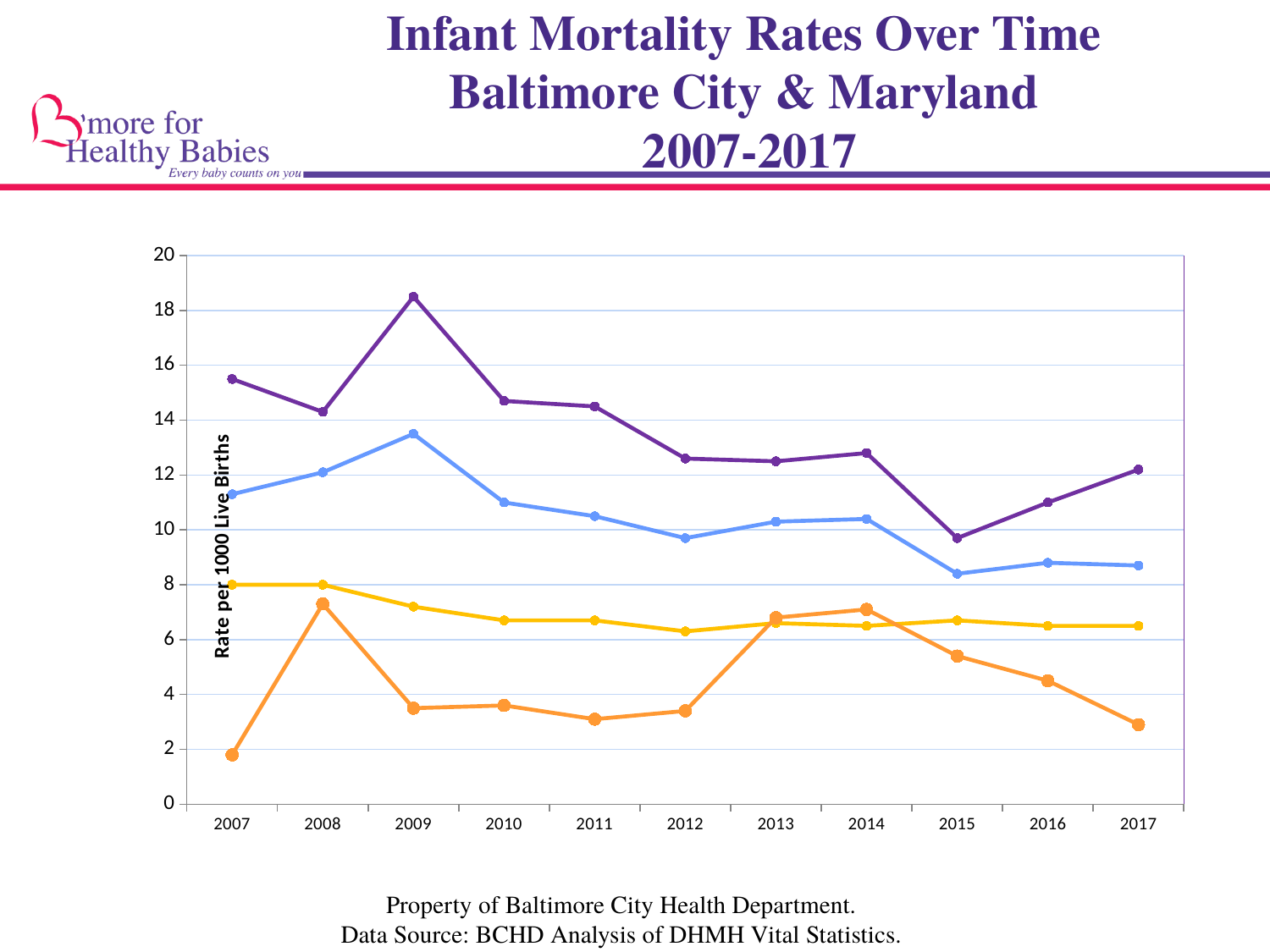

# Infant Mortality Rates Over Time Baltimore City & Maryland 2007-2017

### Chart

| Category | Maryland-Overall | Baltimore City-White | Baltimore City-Black | Baltimore City-Overall |
|---|---|---|---|---|
| 2007 | 8.0 | 1.8 | 15.5 | 11.3 |
| 2008 | 8.0 | 7.3 | 14.3 | 12.1 |
| 2009 | 7.2 | 3.5 | 18.5 | 13.5 |
| 2010 | 6.7 | 3.6 | 14.7 | 11.0 |
| 2011 | 6.7 | 3.1 | 14.5 | 10.5 |
| 2012 | 6.3 | 3.4 | 12.6 | 9.7 |
| 2013 | 6.6 | 6.8 | 12.5 | 10.3 |
| 2014 | 6.5 | 7.1 | 12.8 | 10.4 |
| 2015 | 6.7 | 5.4 | 9.7 | 8.4 |
| 2016 | 6.5 | 4.5 | 11.0 | 8.8 |
| 2017 | 6.5 | 2.9 | 12.2 | 8.7 |
Property of Baltimore City Health Department.
Data Source: BCHD Analysis of DHMH Vital Statistics.